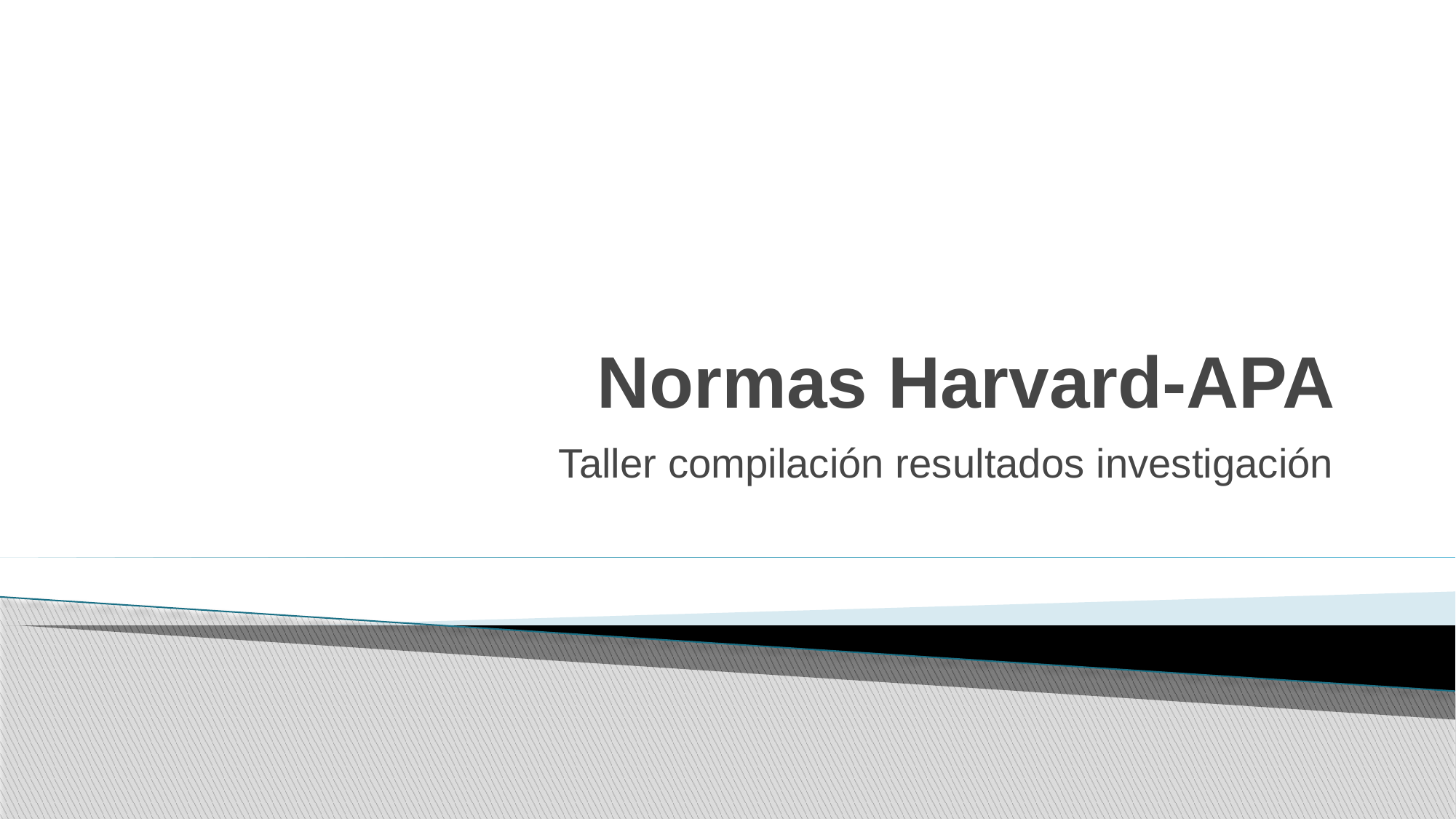

# Normas Harvard-APA
Taller compilación resultados investigación